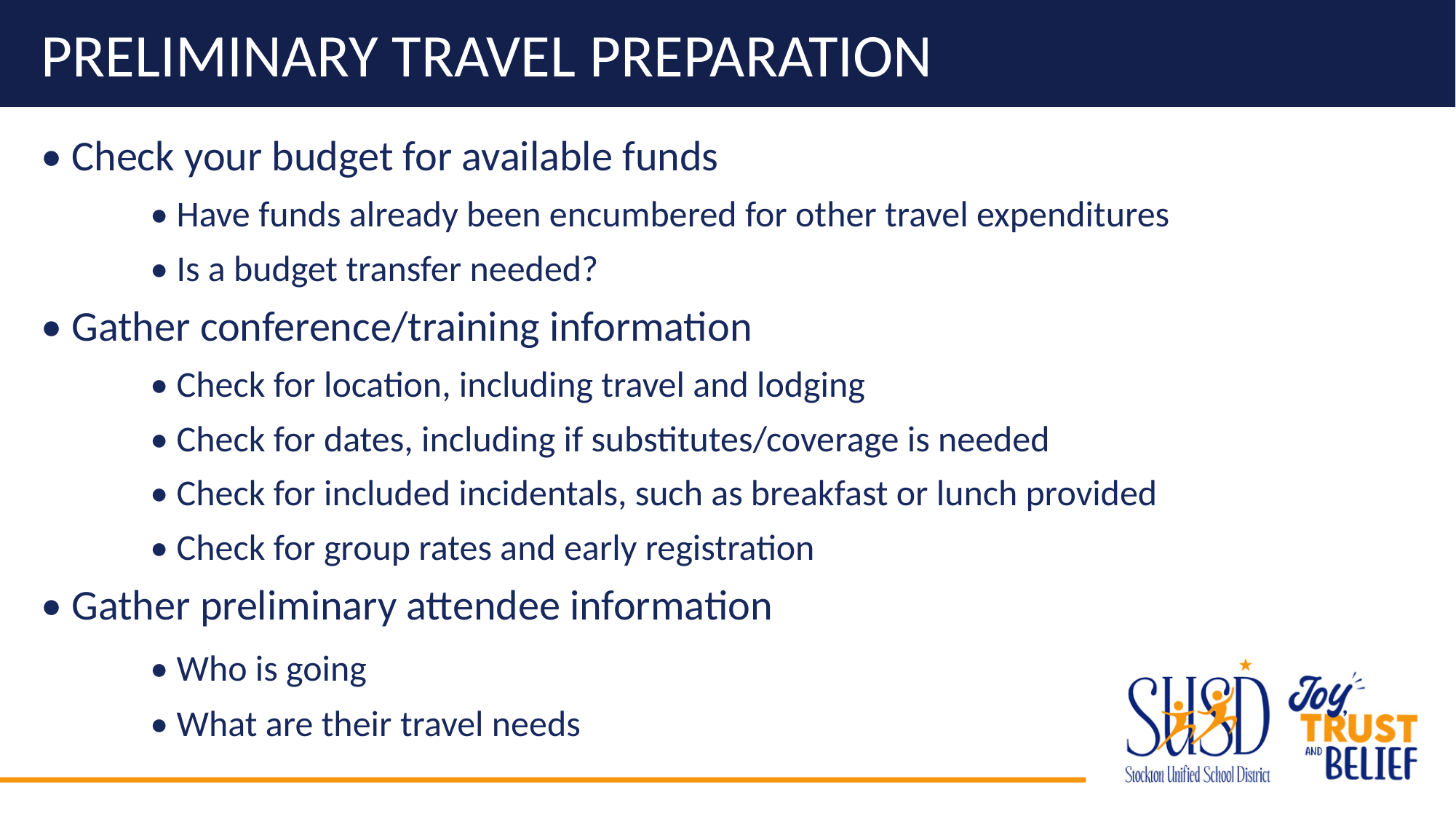

# Preliminary Travel Preparation
• Check your budget for available funds
	• Have funds already been encumbered for other travel expenditures
	• Is a budget transfer needed?
• Gather conference/training information
	• Check for location, including travel and lodging
	• Check for dates, including if substitutes/coverage is needed
	• Check for included incidentals, such as breakfast or lunch provided
	• Check for group rates and early registration
• Gather preliminary attendee information
	• Who is going
	• What are their travel needs